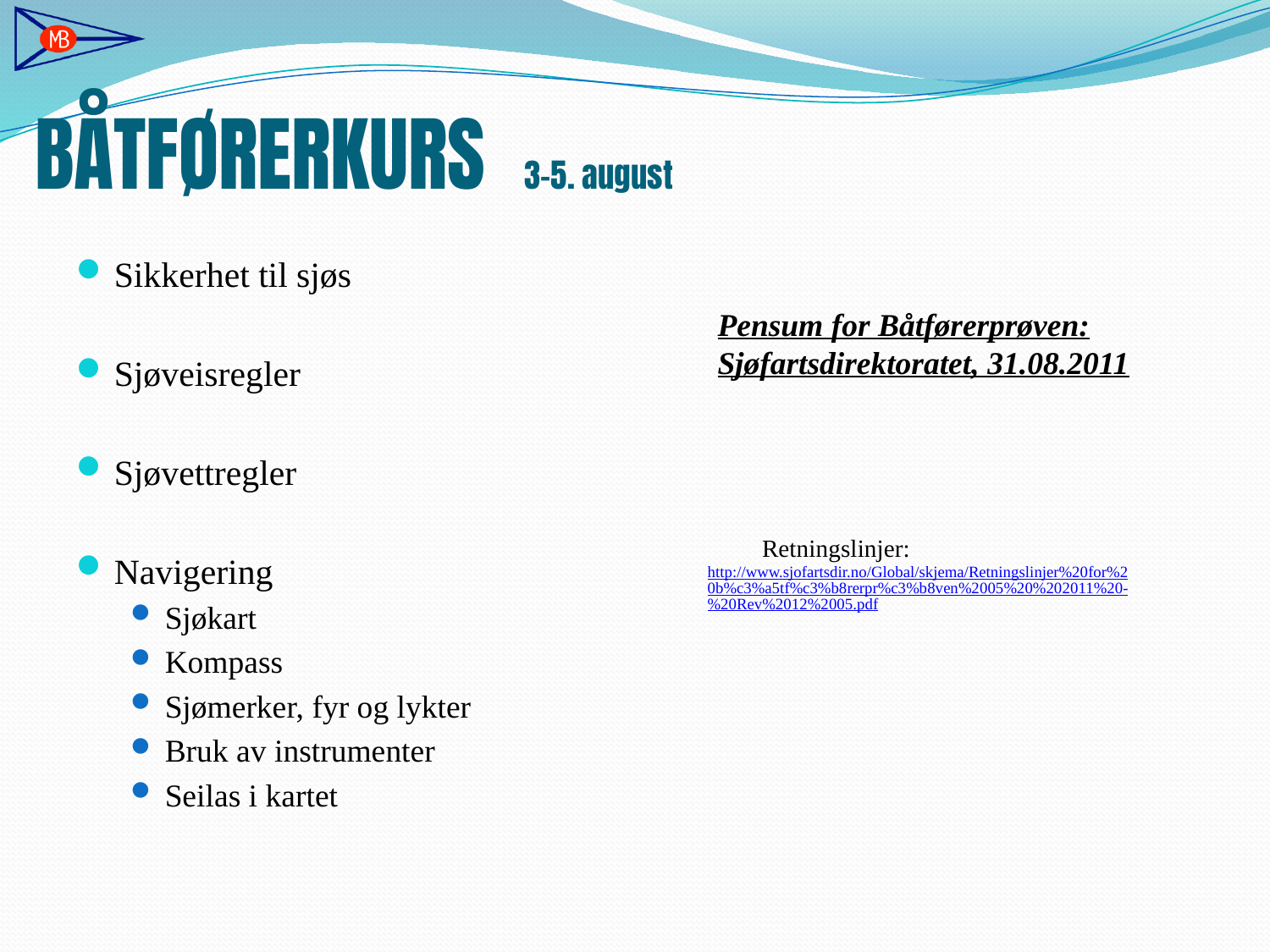

# BÅTFØRERKURS  3-5. august
Sikkerhet til sjøs

Sjøveisregler

Sjøvettregler

Navigering
Sjøkart
Kompass
Sjømerker, fyr og lykter
Bruk av instrumenter
Seilas i kartet

Pensum for Båtførerprøven: Sjøfartsdirektoratet, 31.08.2011

Retningslinjer:
http://www.sjofartsdir.no/Global/skjema/Retningslinjer%20for%20b%c3%a5tf%c3%b8rerpr%c3%b8ven%2005%20%202011%20-%20Rev%2012%2005.pdf